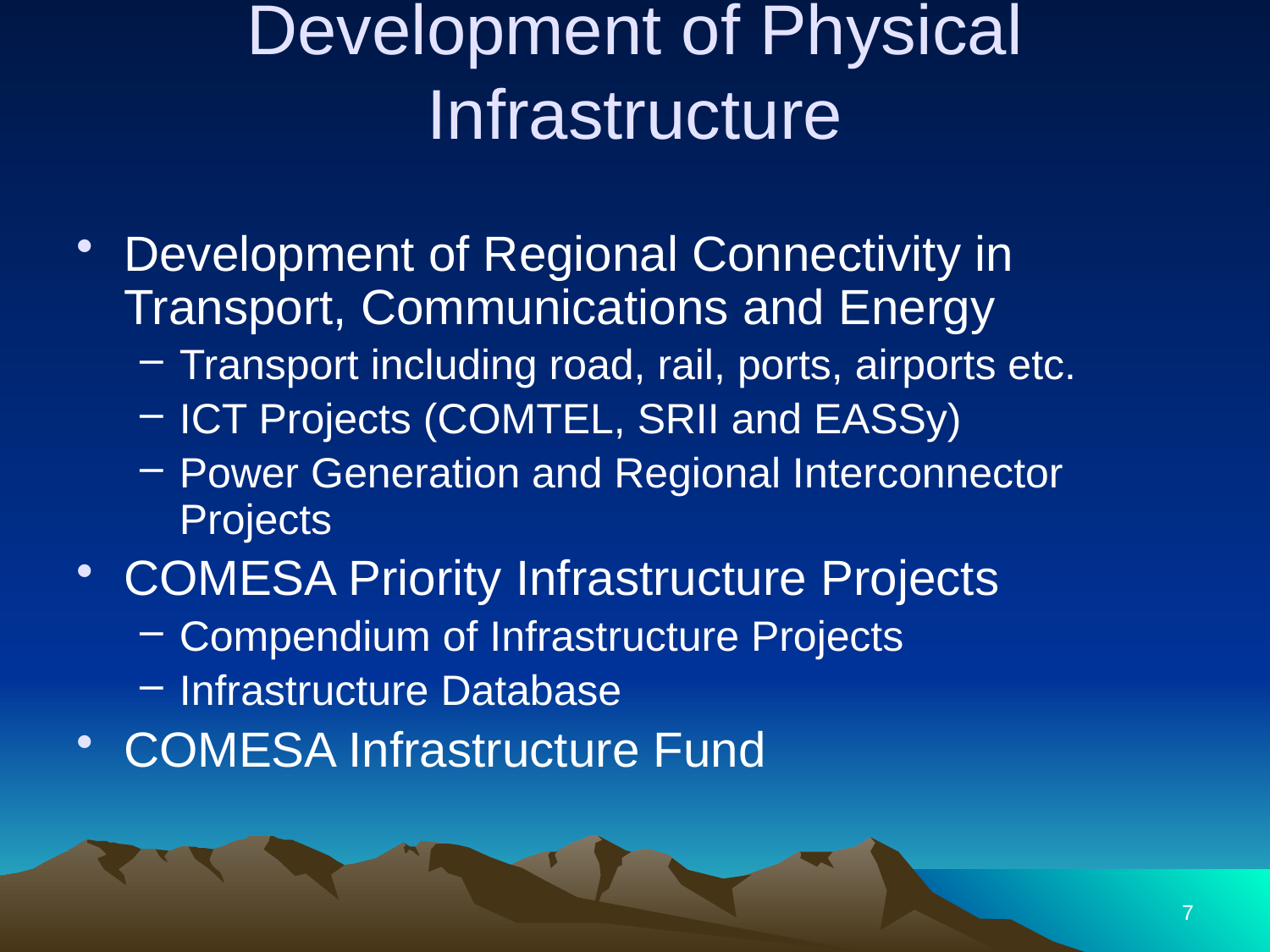

# Development of Physical Infrastructure
Development of Regional Connectivity in Transport, Communications and Energy
Transport including road, rail, ports, airports etc.
ICT Projects (COMTEL, SRII and EASSy)
Power Generation and Regional Interconnector Projects
COMESA Priority Infrastructure Projects
Compendium of Infrastructure Projects
Infrastructure Database
COMESA Infrastructure Fund
7